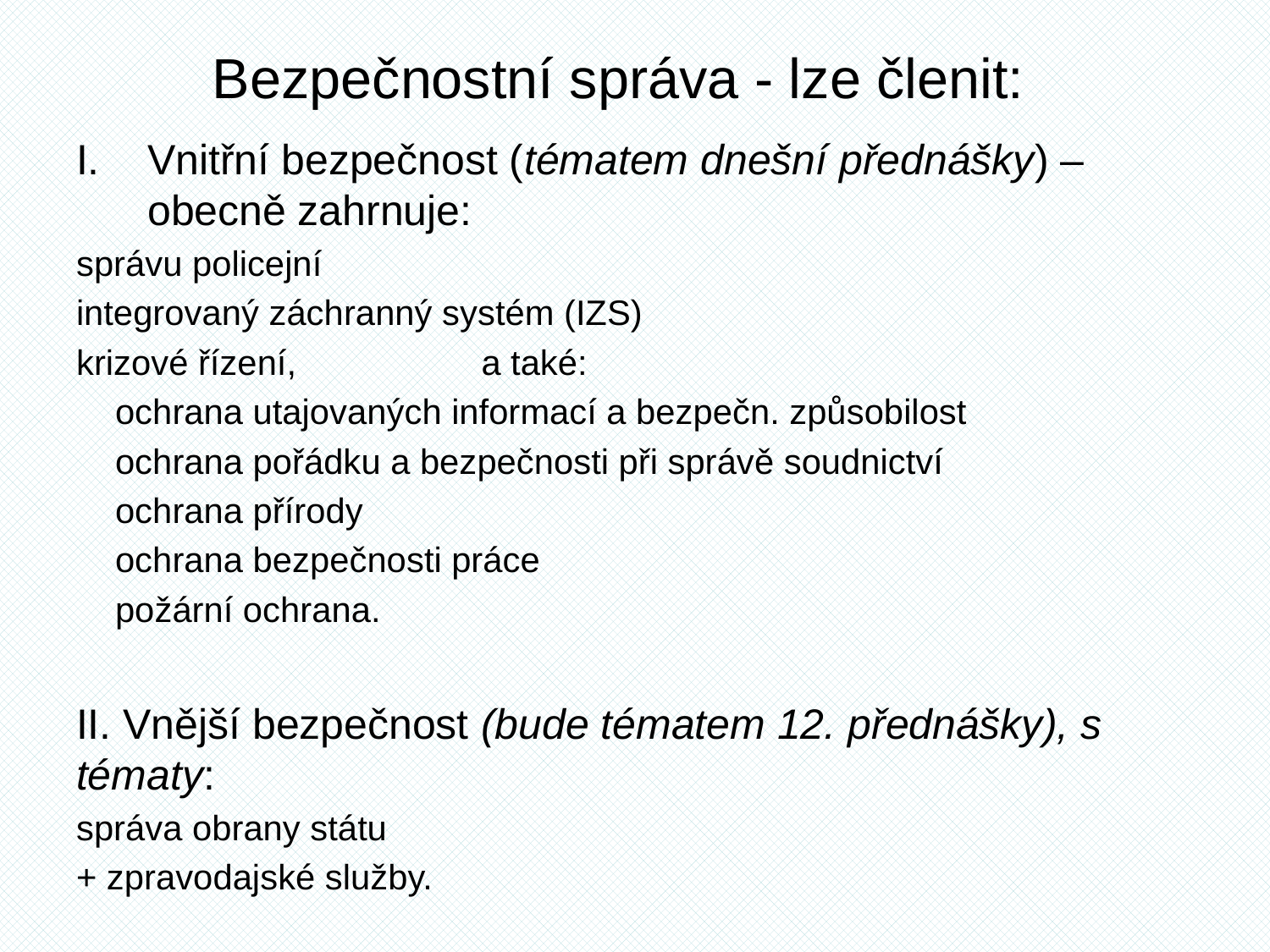

# Bezpečnostní správa - lze členit:
Vnitřní bezpečnost (tématem dnešní přednášky) – obecně zahrnuje:
správu policejní
integrovaný záchranný systém (IZS)
krizové řízení,                   a také:
    ochrana utajovaných informací a bezpečn. způsobilost
    ochrana pořádku a bezpečnosti při správě soudnictví
    ochrana přírody
    ochrana bezpečnosti práce
    požární ochrana.

II. Vnější bezpečnost (bude tématem 12. přednášky), s tématy:
správa obrany státu
+ zpravodajské služby.